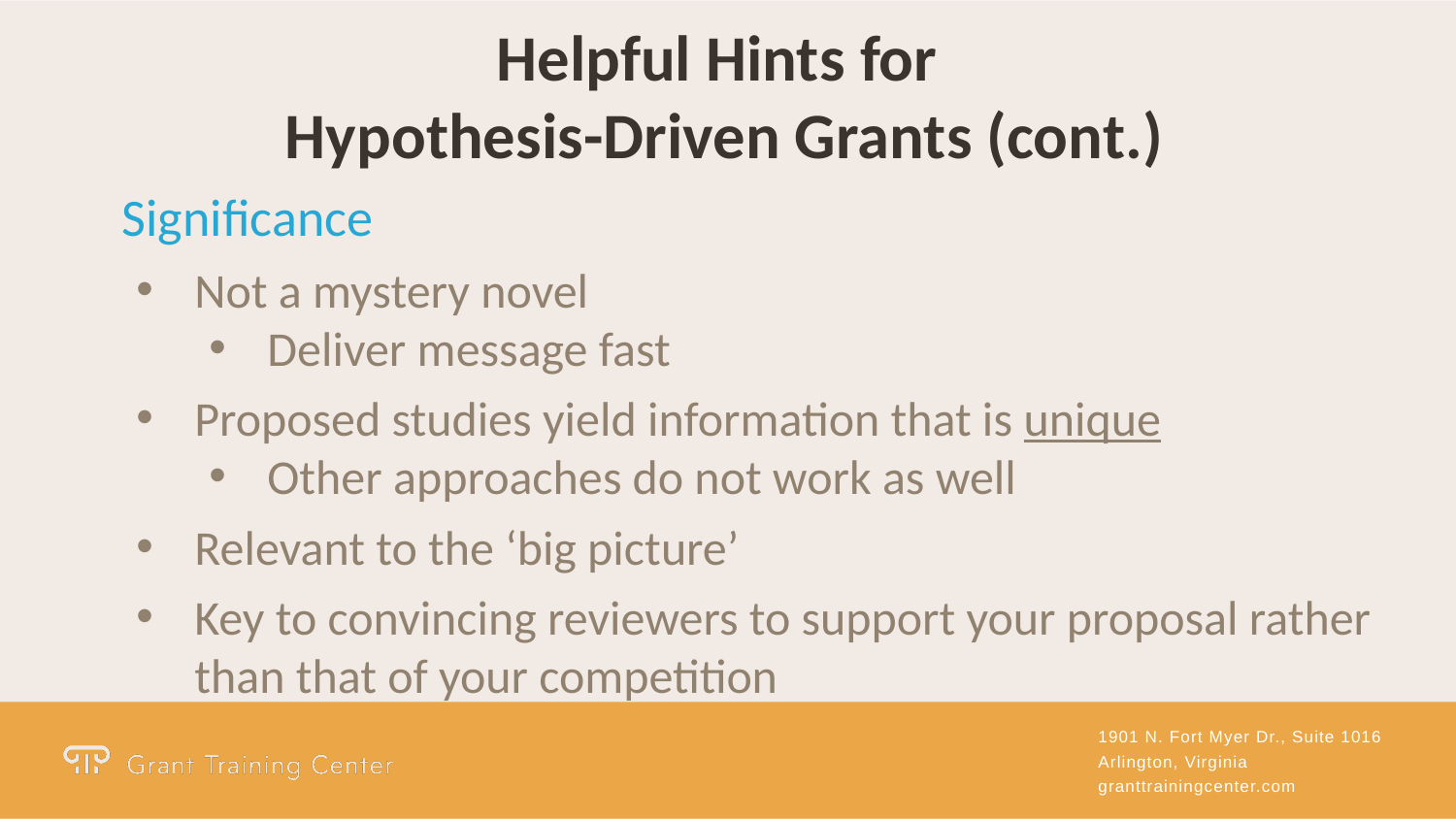

Helpful Hints for
Hypothesis-Driven Grants (cont.)
Significance
Not a mystery novel
Deliver message fast
Proposed studies yield information that is unique
Other approaches do not work as well
Relevant to the ‘big picture’
Key to convincing reviewers to support your proposal rather
than that of your competition